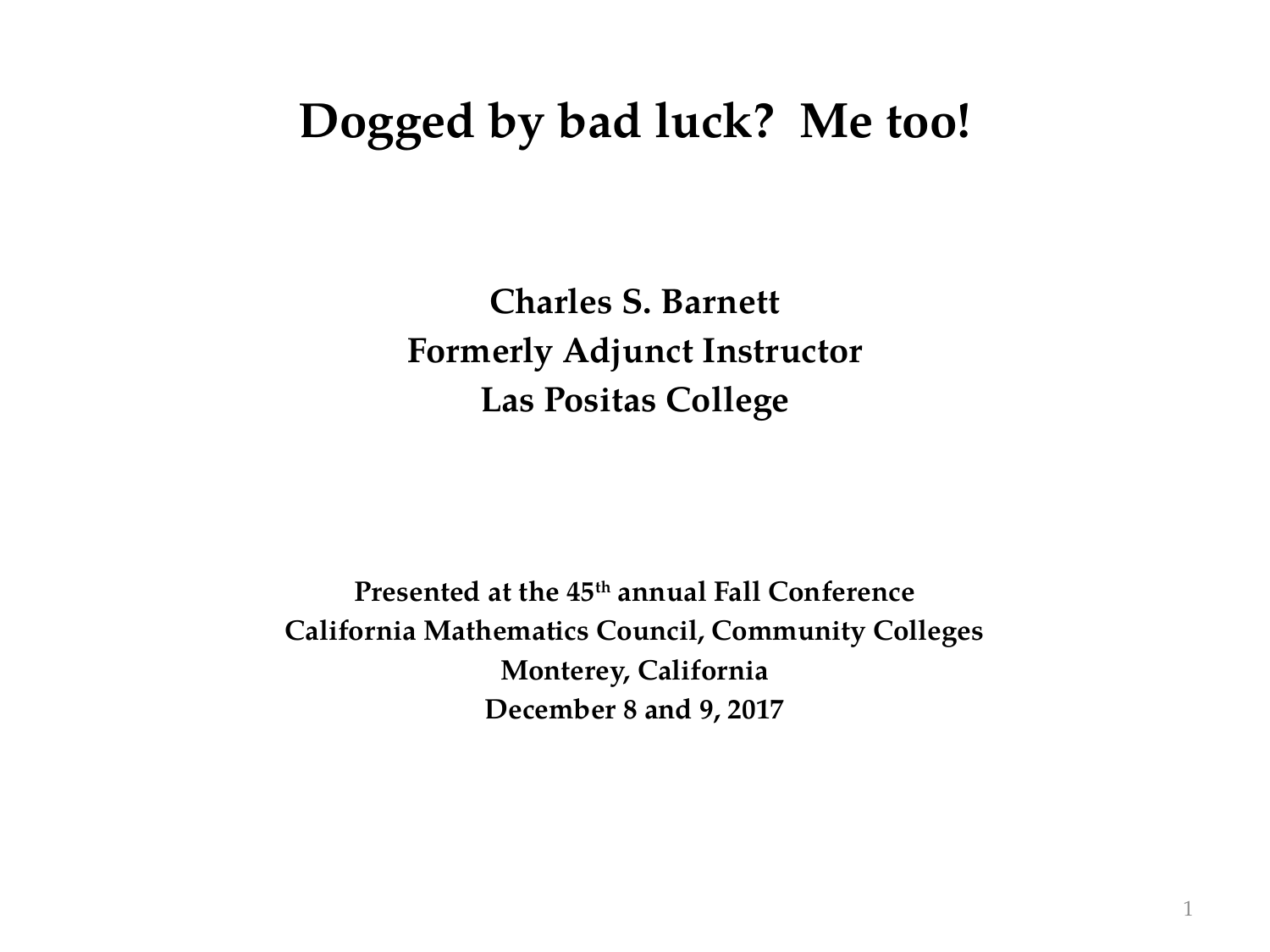

# Dogged by bad luck?  Me too!

Charles S. Barnett
Formerly Adjunct Instructor
Las Positas College

Presented at the 45th annual Fall Conference
California Mathematics Council, Community Colleges
Monterey, California
December 8 and 9, 2017
1